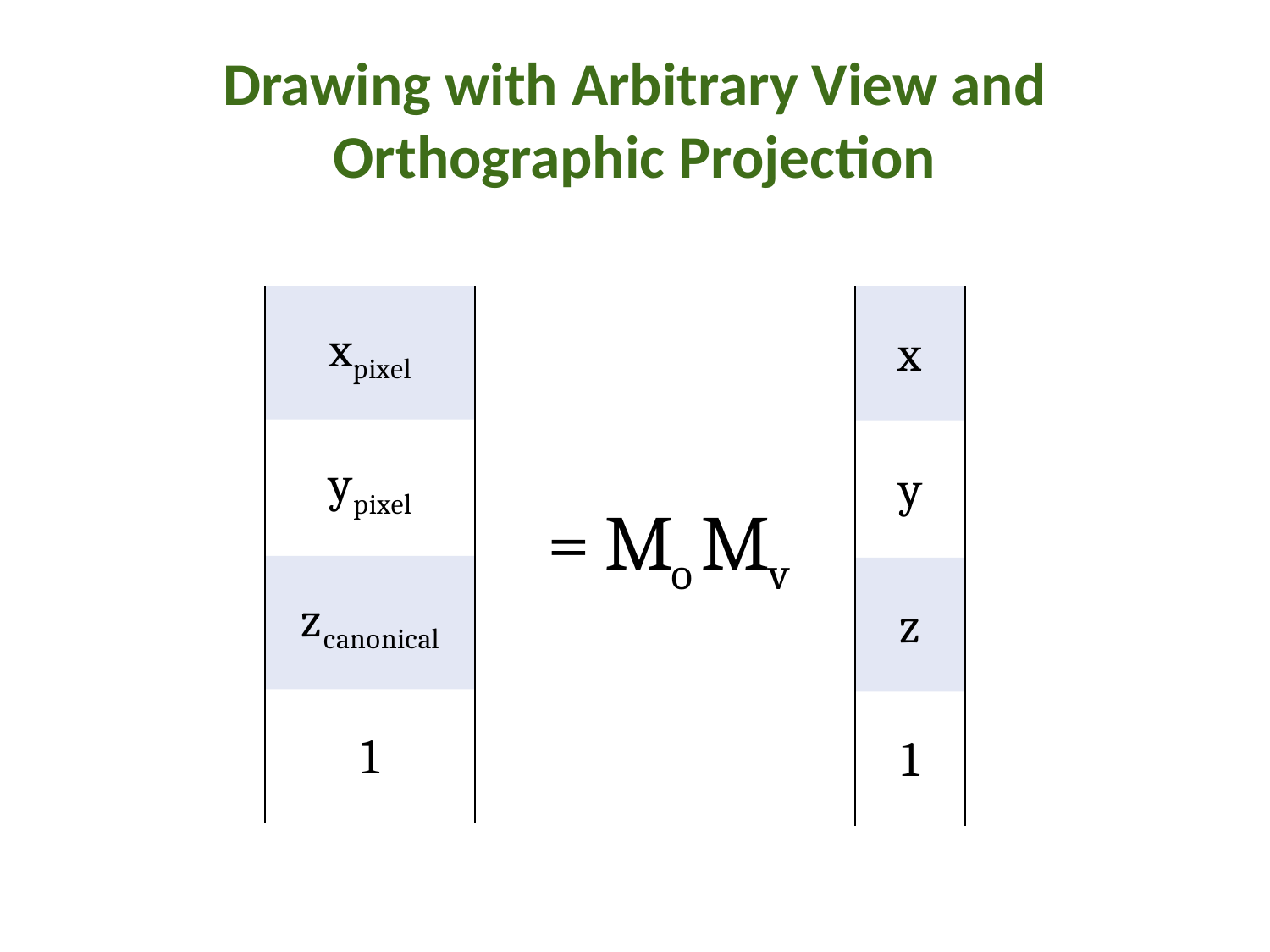

# Drawing with Arbitrary View and Orthographic Projection
| xpixel |
| --- |
| ypixel |
| zcanonical |
| 1 |
| x |
| --- |
| y |
| z |
| 1 |
= Mo Mv